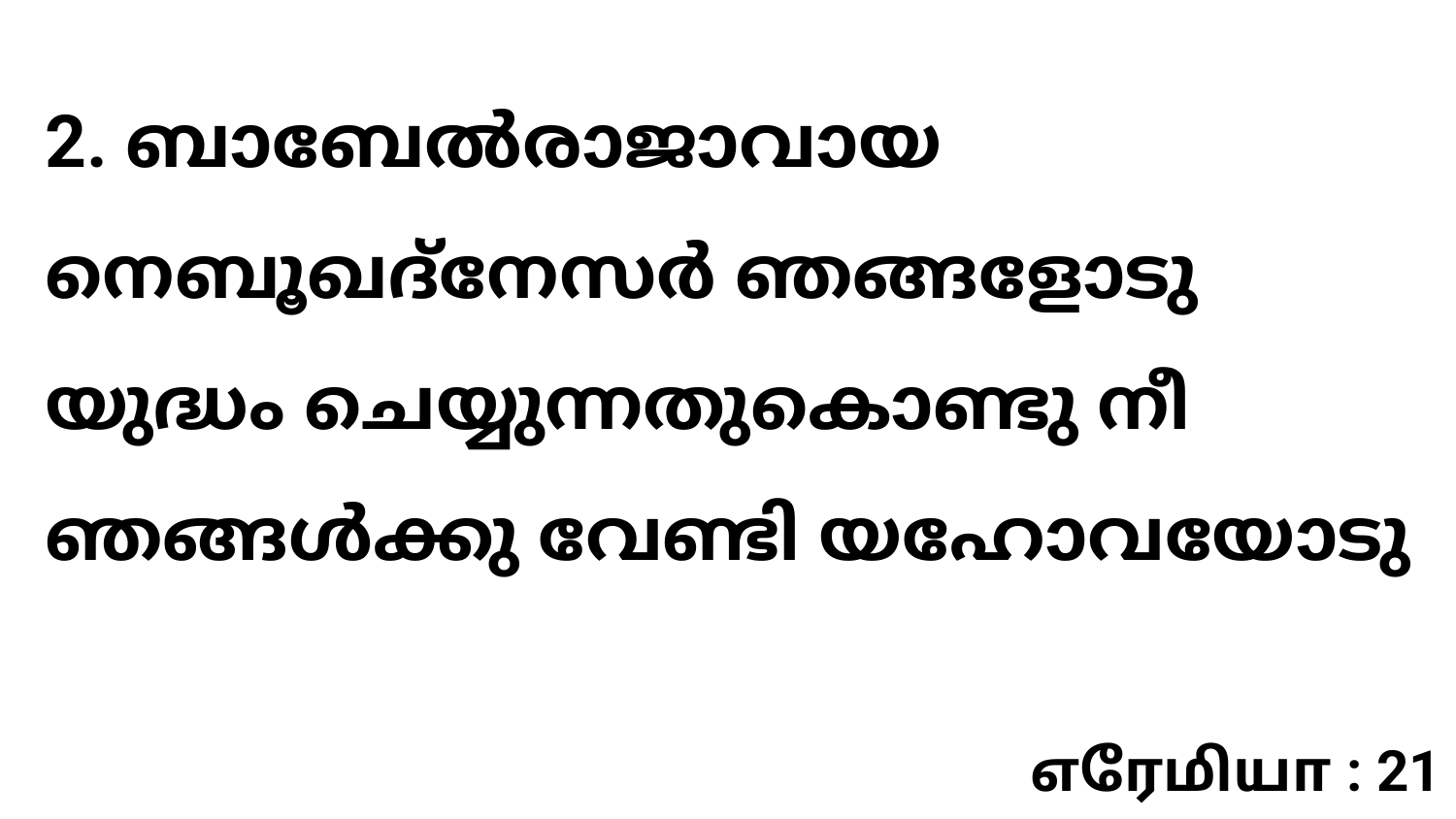

2. ബാബേൽരാജാവായ നെബൂഖദ്നേസർ ഞങ്ങളോടു യുദ്ധം ചെയ്യുന്നതുകൊണ്ടു നീ ഞങ്ങൾക്കു വേണ്ടി യഹോവയോടു
எரேமியா : 21